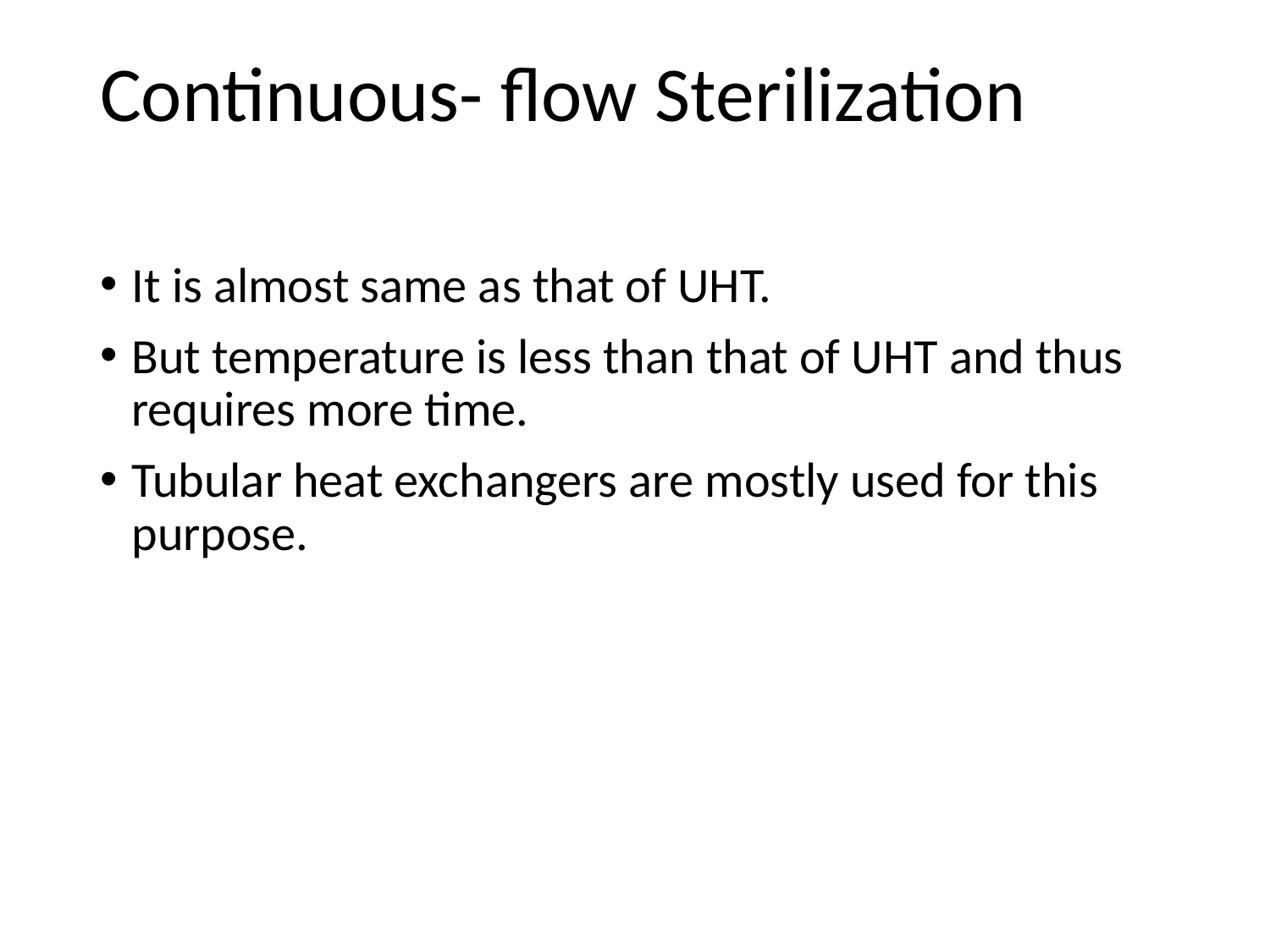

# Continuous- flow Sterilization
It is almost same as that of UHT.
But temperature is less than that of UHT and thus requires more time.
Tubular heat exchangers are mostly used for this purpose.